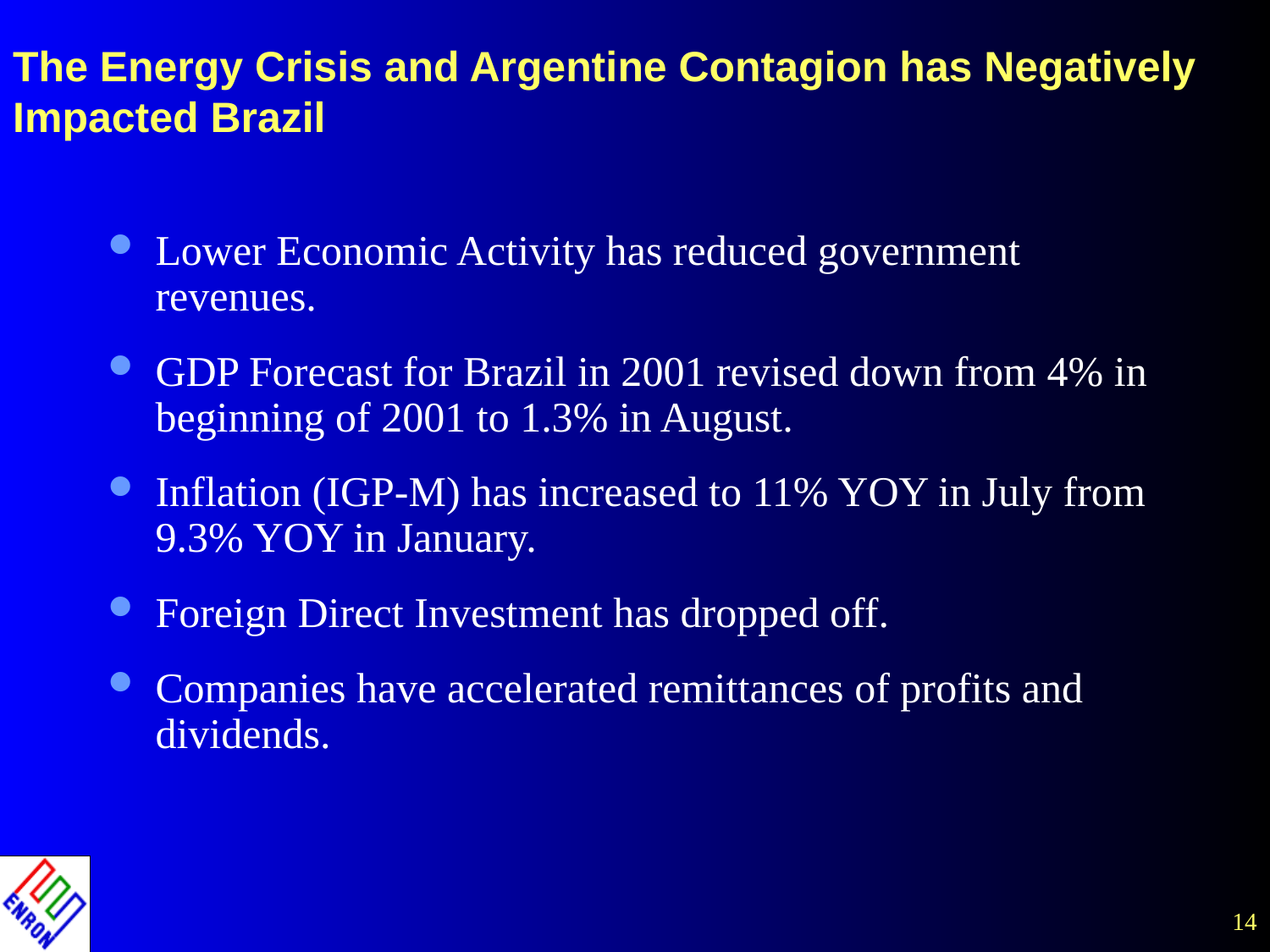

# The Energy Crisis and Argentine Contagion has Negatively Impacted Brazil
14
Lower Economic Activity has reduced government revenues.

GDP Forecast for Brazil in 2001 revised down from 4% in beginning of 2001 to 1.3% in August.

Inflation (IGP-M) has increased to 11% YOY in July from 9.3% YOY in January.

Foreign Direct Investment has dropped off.

Companies have accelerated remittances of profits and dividends.